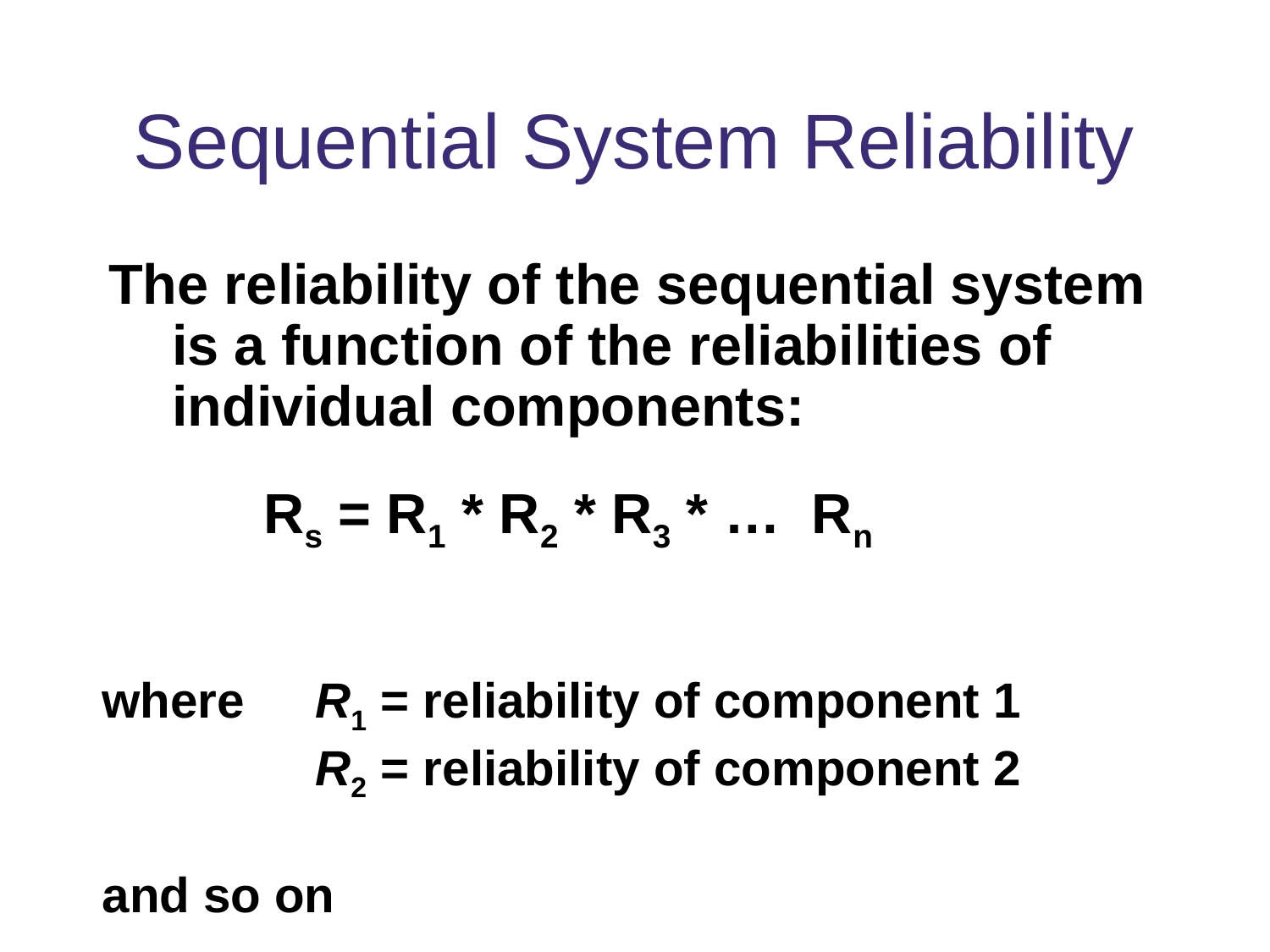

# Sequential System Reliability
The reliability of the sequential system is a function of the reliabilities of individual components:
Rs = R1 * R2 * R3 * …  Rn
where	R1	= reliability of component 1
	R2	= reliability of component 2

and so on